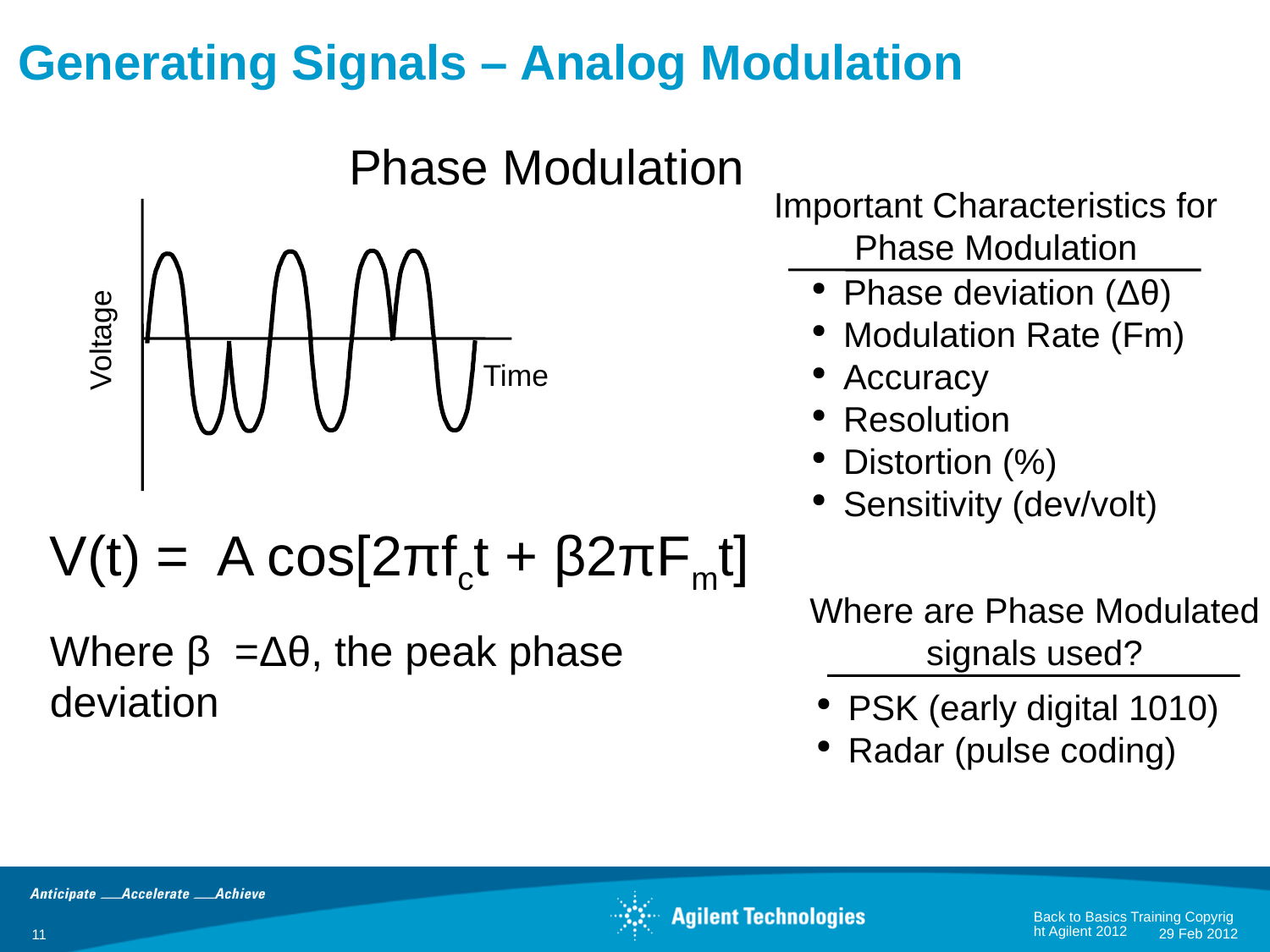

# Generating Signals – Analog Modulation
Phase Modulation
Important Characteristics for Phase Modulation

Voltage
Phase deviation (Δθ)
Modulation Rate (Fm)
Accuracy
Resolution
Distortion (%)
Sensitivity (dev/volt)

Time
V(t) =  A cos[2πfct + β2πFmt]
Where are Phase Modulated signals used?
Where β  =Δθ, the peak phase deviation

PSK (early digital 1010)
Radar (pulse coding)
Back to Basics Training Copyright Agilent 2012
29 Feb 2012
11